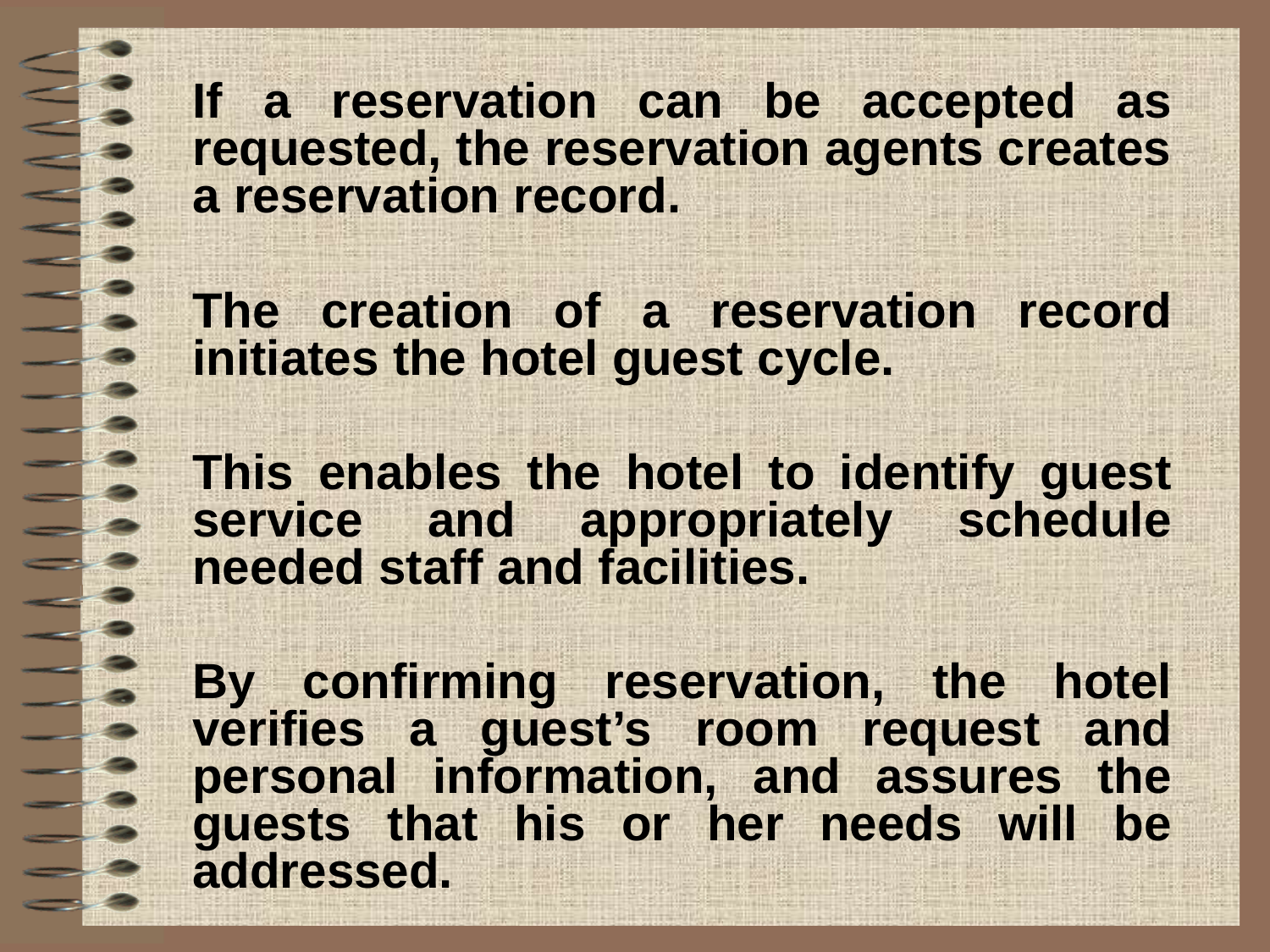

If a reservation can be accepted as requested, the reservation agents creates a reservation record.

The creation of a reservation record initiates the hotel guest cycle.

This enables the hotel to identify guest service and appropriately schedule needed staff and facilities.

By confirming reservation, the hotel verifies a guest’s room request and personal information, and assures the guests that his or her needs will be addressed.